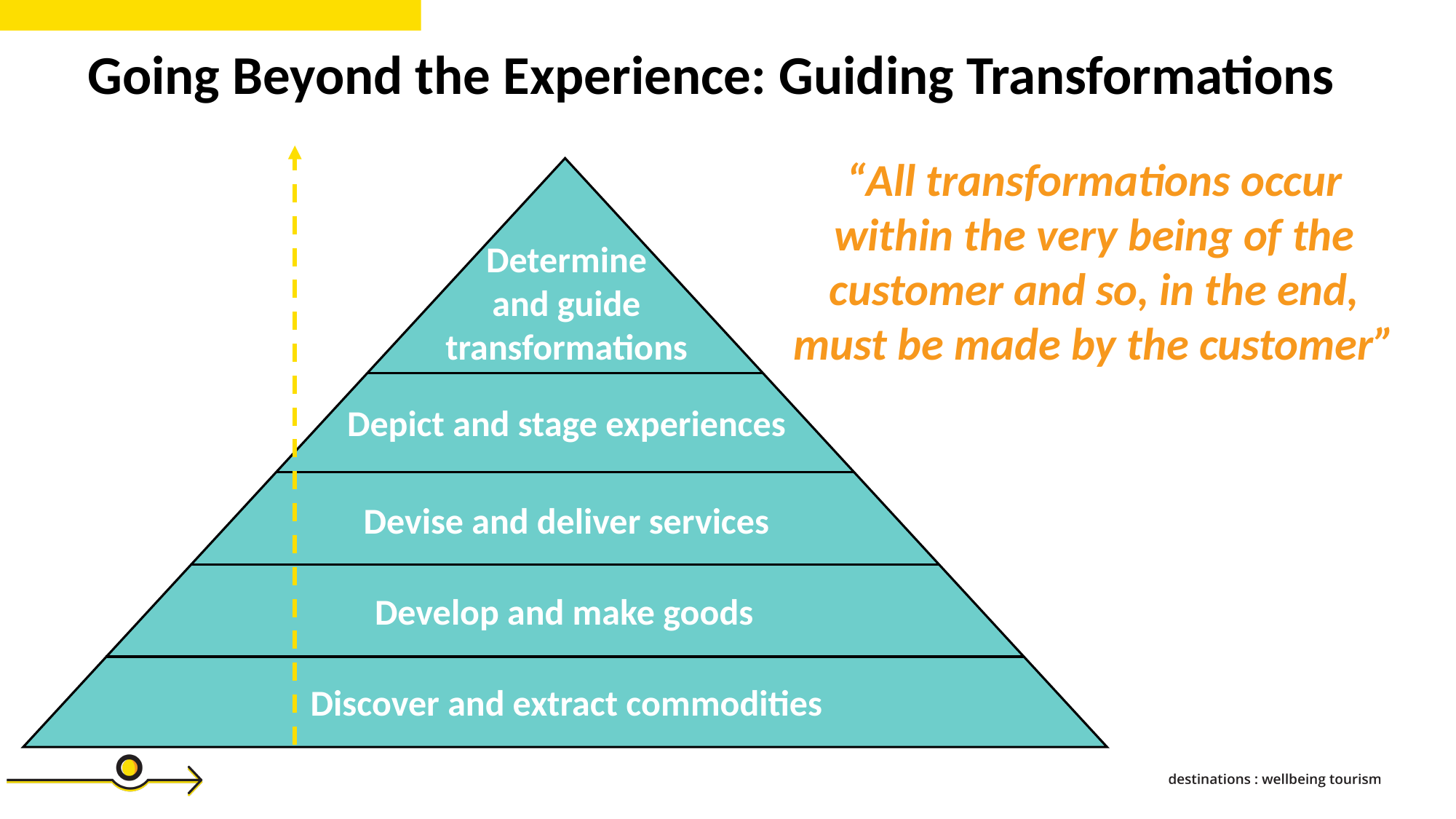

Going Beyond the Experience: Guiding Transformations
“All transformations occur within the very being of the customer and so, in the end, must be made by the customer”

Determine
and guide
transformations
Depict and stage experiences
Devise and deliver services
Develop and make goods
Discover and extract commodities